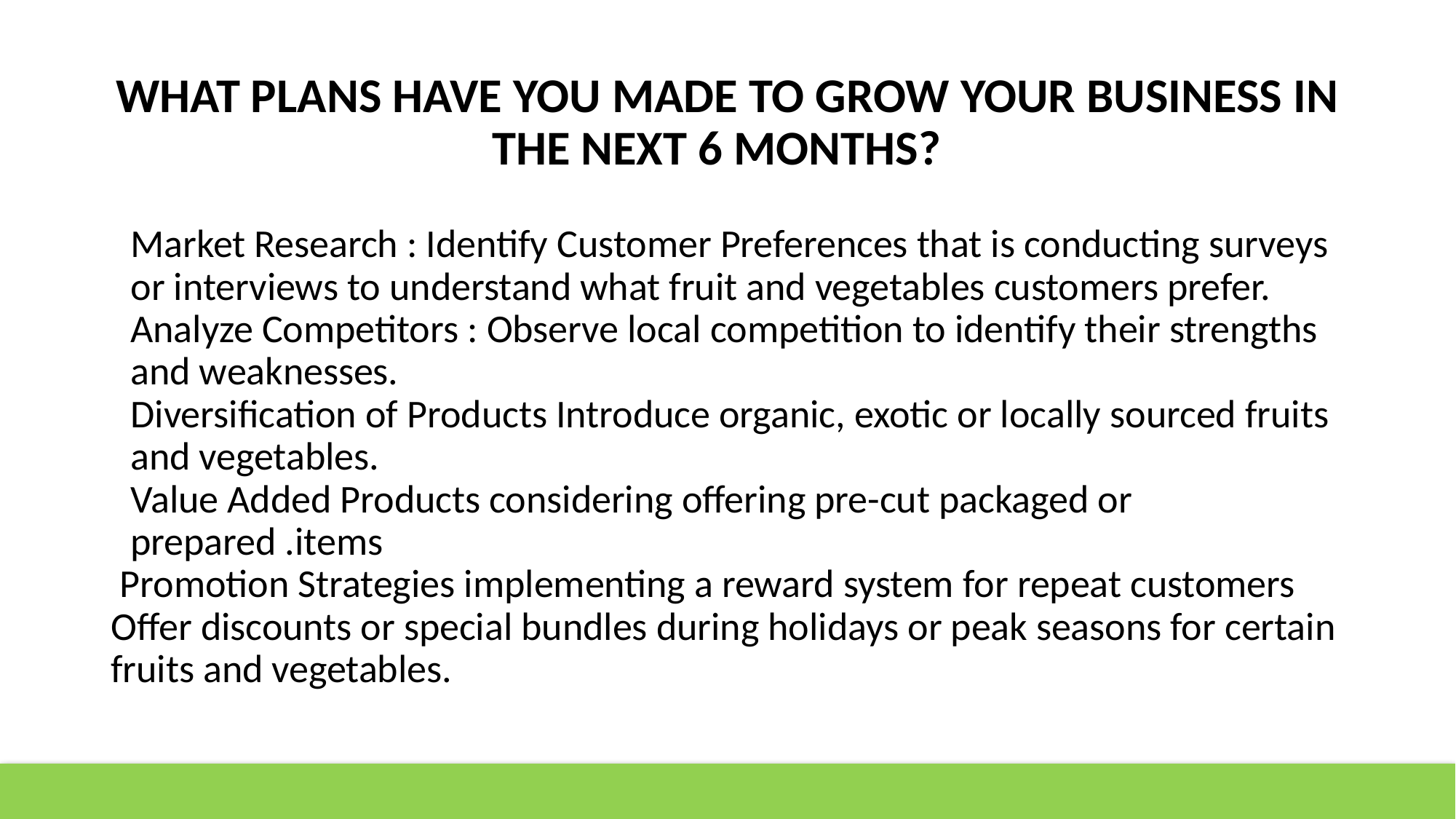

# WHAT PLANS HAVE YOU MADE TO GROW YOUR BUSINESS IN THE NEXT 6 MONTHS?
Market Research : Identify Customer Preferences that is conducting surveys or interviews to understand what fruit and vegetables customers prefer.
Analyze Competitors : Observe local competition to identify their strengths and weaknesses.
Diversification of Products Introduce organic, exotic or locally sourced fruits and vegetables.
Value Added Products considering offering pre-cut packaged or prepared .items
 Promotion Strategies implementing a reward system for repeat customers
Offer discounts or special bundles during holidays or peak seasons for certain fruits and vegetables.